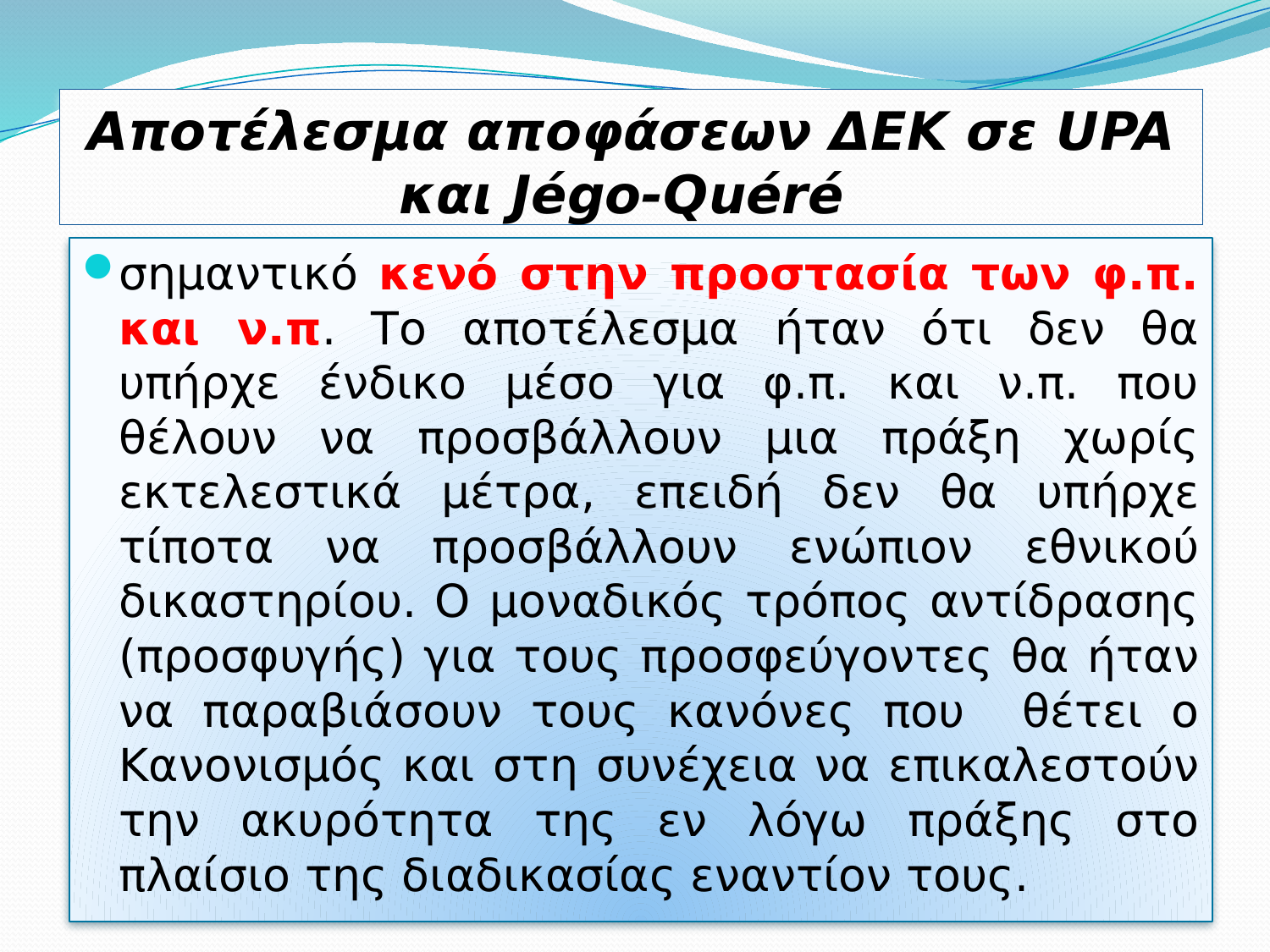

# Αποτέλεσμα αποφάσεων ΔΕΚ σε UPA και Jégo-Quéré
σημαντικό κενό στην προστασία των φ.π. και ν.π. Το απoτέλεσμα ήταν ότι δεν θα υπήρχε ένδικο μέσο για φ.π. και ν.π. που θέλουν να προσβάλλουν μια πράξη χωρίς εκτελεστικά μέτρα, επειδή δεν θα υπήρχε τίποτα να προσβάλλουν ενώπιον εθνικού δικαστηρίου. Ο μοναδικός τρόπος αντίδρασης (προσφυγής) για τους προσφεύγοντες θα ήταν να παραβιάσουν τους κανόνες που  θέτει ο Κανονισμός και στη συνέχεια να επικαλεστούν την ακυρότητα της εν λόγω πράξης στο πλαίσιο της διαδικασίας εναντίον τους.